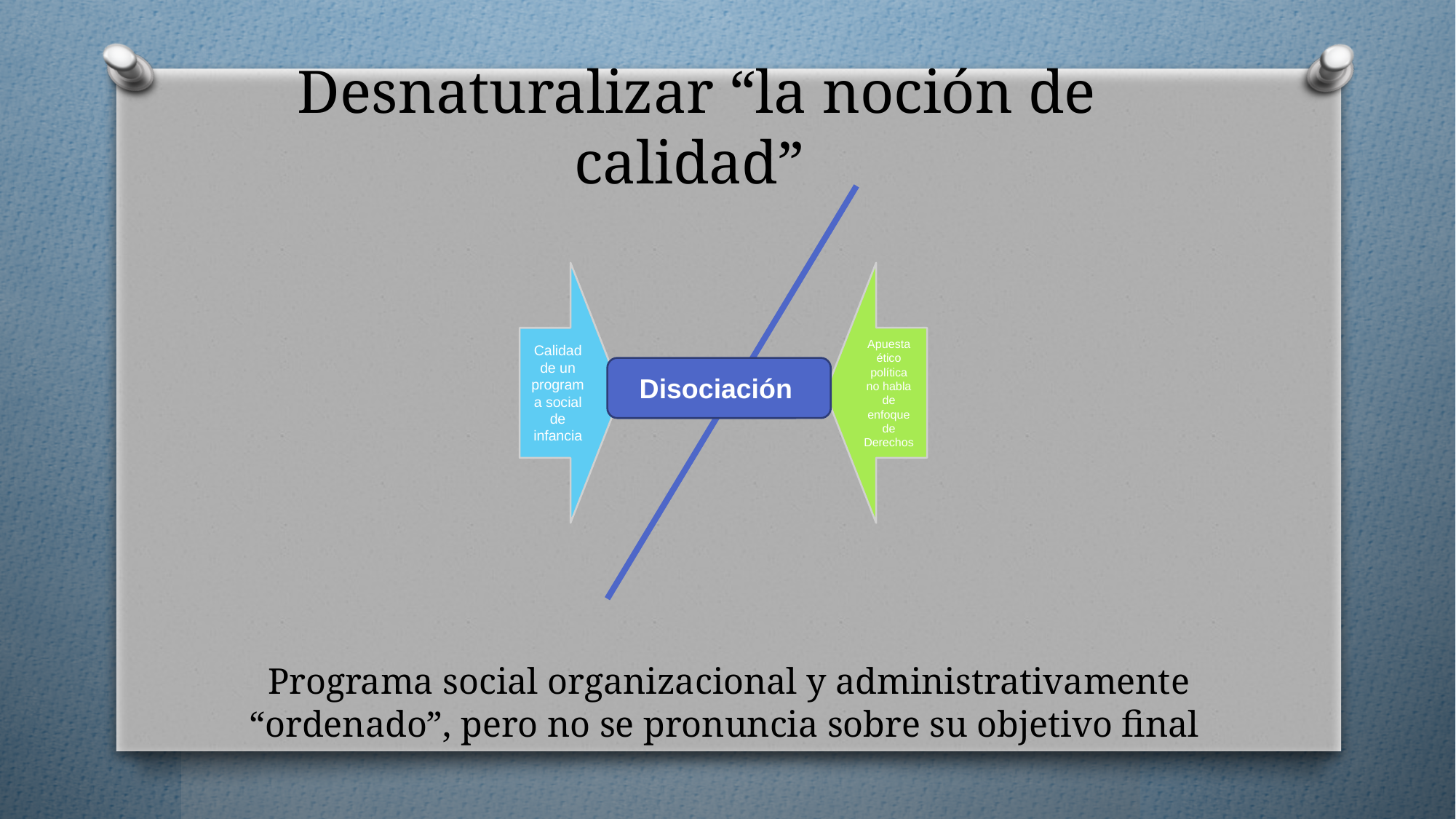

# Desnaturalizar “la noción de calidad”
Calidad de un programa social de infancia
Apuesta ético política no habla de enfoque de Derechos
Disociación
Programa social organizacional y administrativamente “ordenado”, pero no se pronuncia sobre su objetivo final